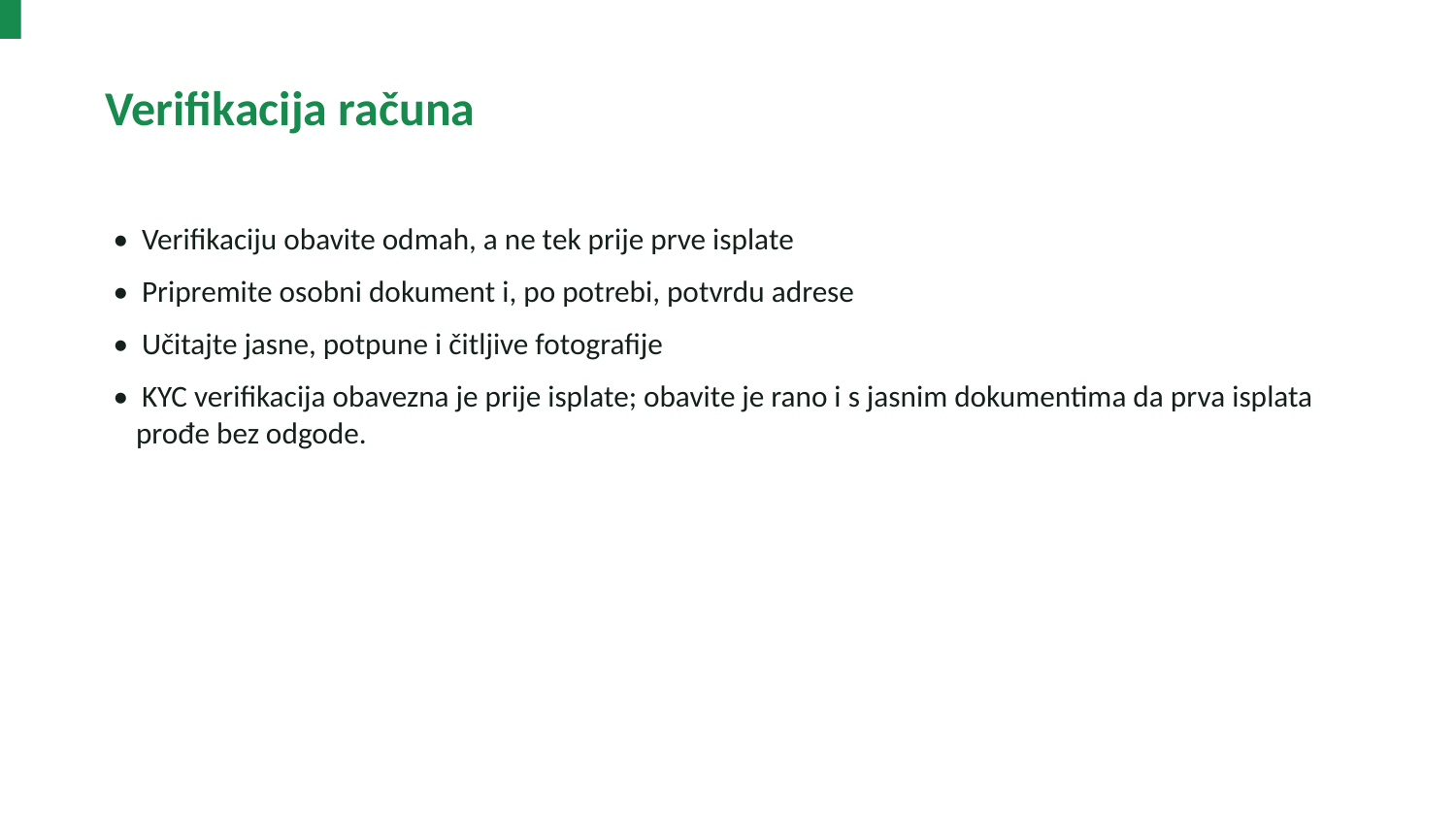

Verifikacija računa
•  Verifikaciju obavite odmah, a ne tek prije prve isplate
•  Pripremite osobni dokument i, po potrebi, potvrdu adrese
•  Učitajte jasne, potpune i čitljive fotografije
•  KYC verifikacija obavezna je prije isplate; obavite je rano i s jasnim dokumentima da prva isplata prođe bez odgode.